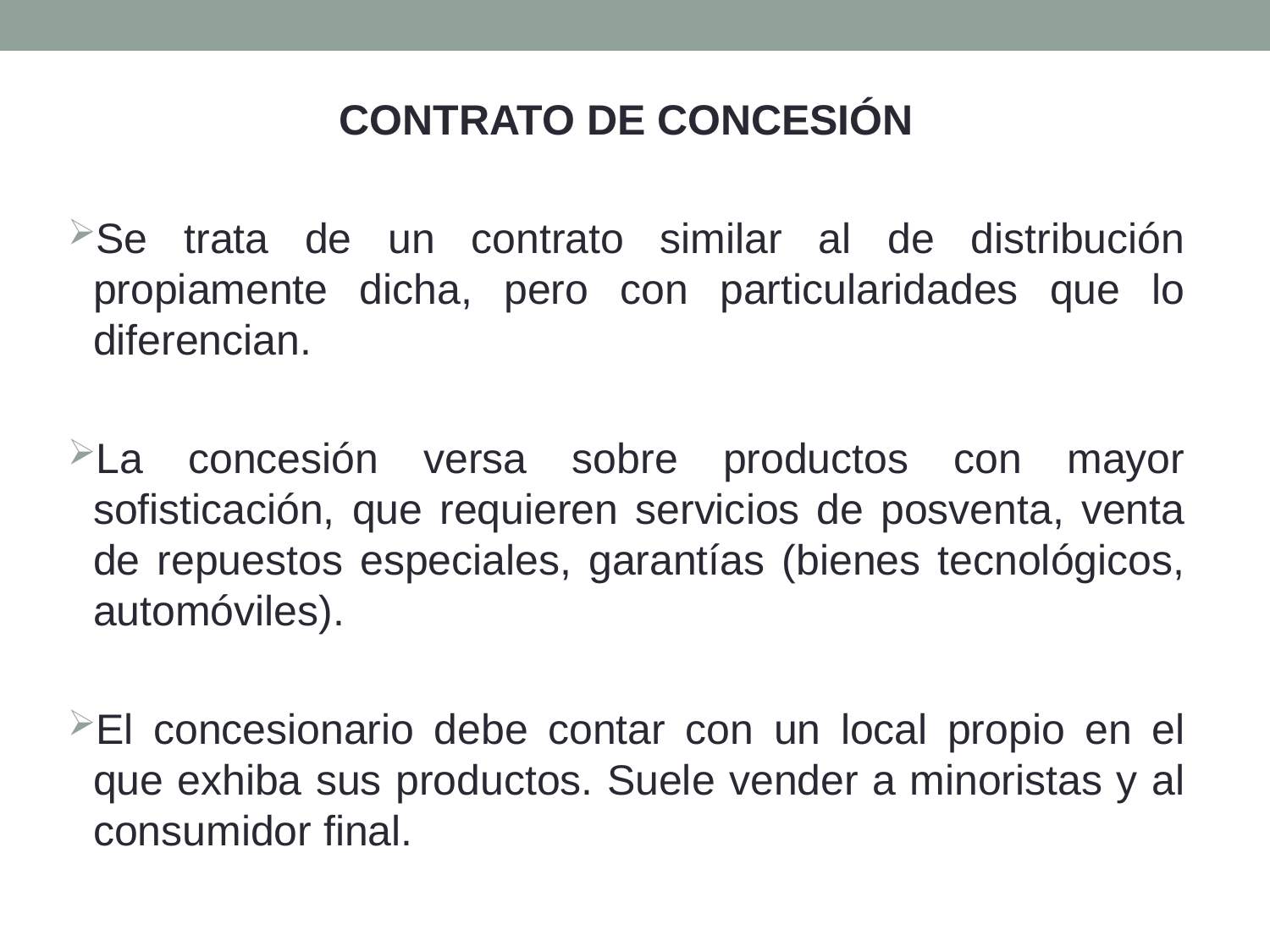

CONTRATO DE CONCESIÓN

Se trata de un contrato similar al de distribución propiamente dicha, pero con particularidades que lo diferencian.

La concesión versa sobre productos con mayor sofisticación, que requieren servicios de posventa, venta de repuestos especiales, garantías (bienes tecnológicos, automóviles).

El concesionario debe contar con un local propio en el que exhiba sus productos. Suele vender a minoristas y al consumidor final.